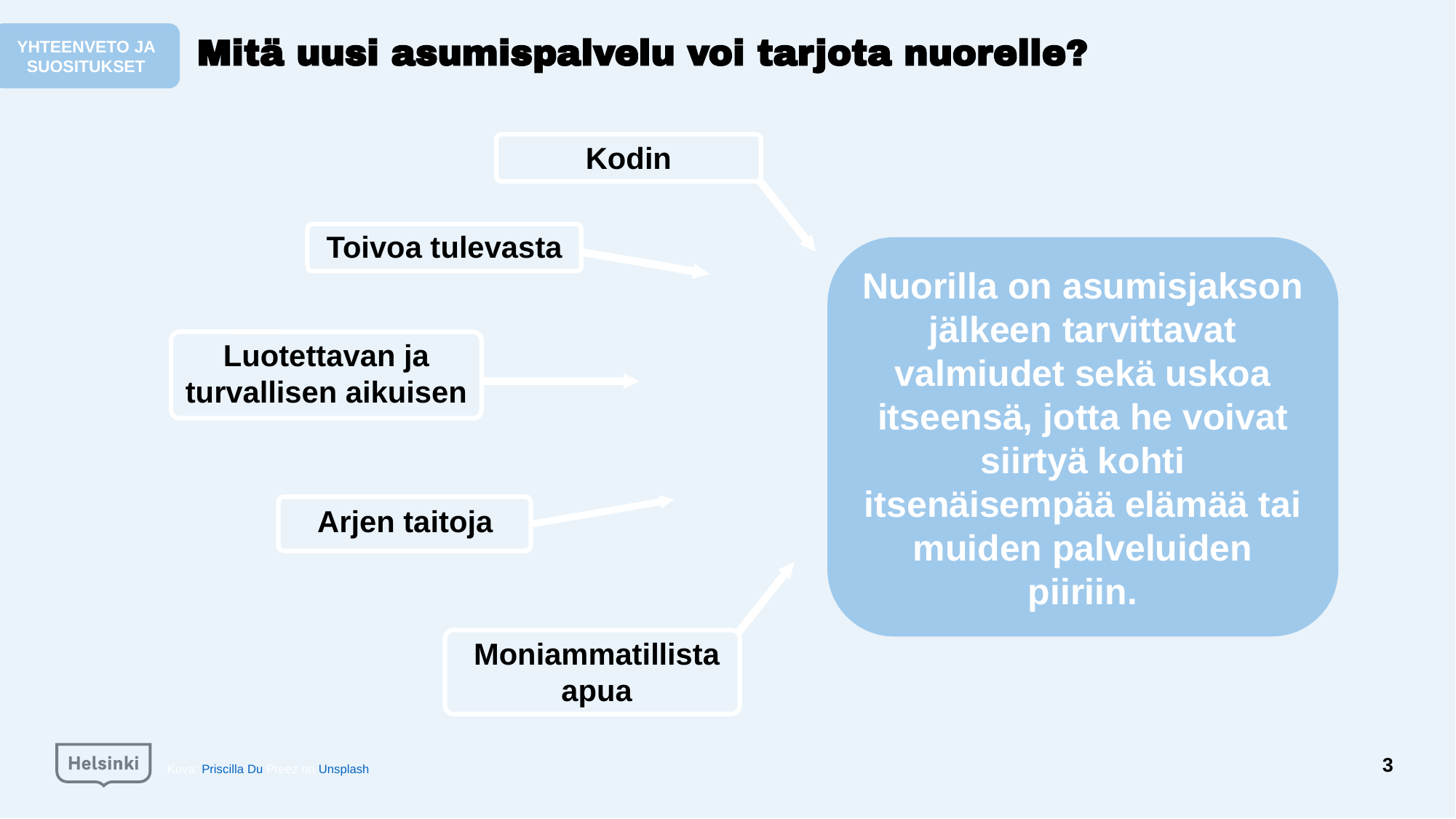

YHTEENVETO JA SUOSITUKSET
# Mitä uusi asumispalvelu voi tarjota nuorelle?
Kodin

Toivoa tulevasta

Nuorilla on asumisjakson jälkeen tarvittavat valmiudet sekä uskoa itseensä, jotta he voivat siirtyä kohti itsenäisempää elämää tai muiden palveluiden piiriin.

Luotettavan ja turvallisen aikuisen

Arjen taitoja

Moniammatillista apua

3
Kuva: Priscilla Du Preez on Unsplash